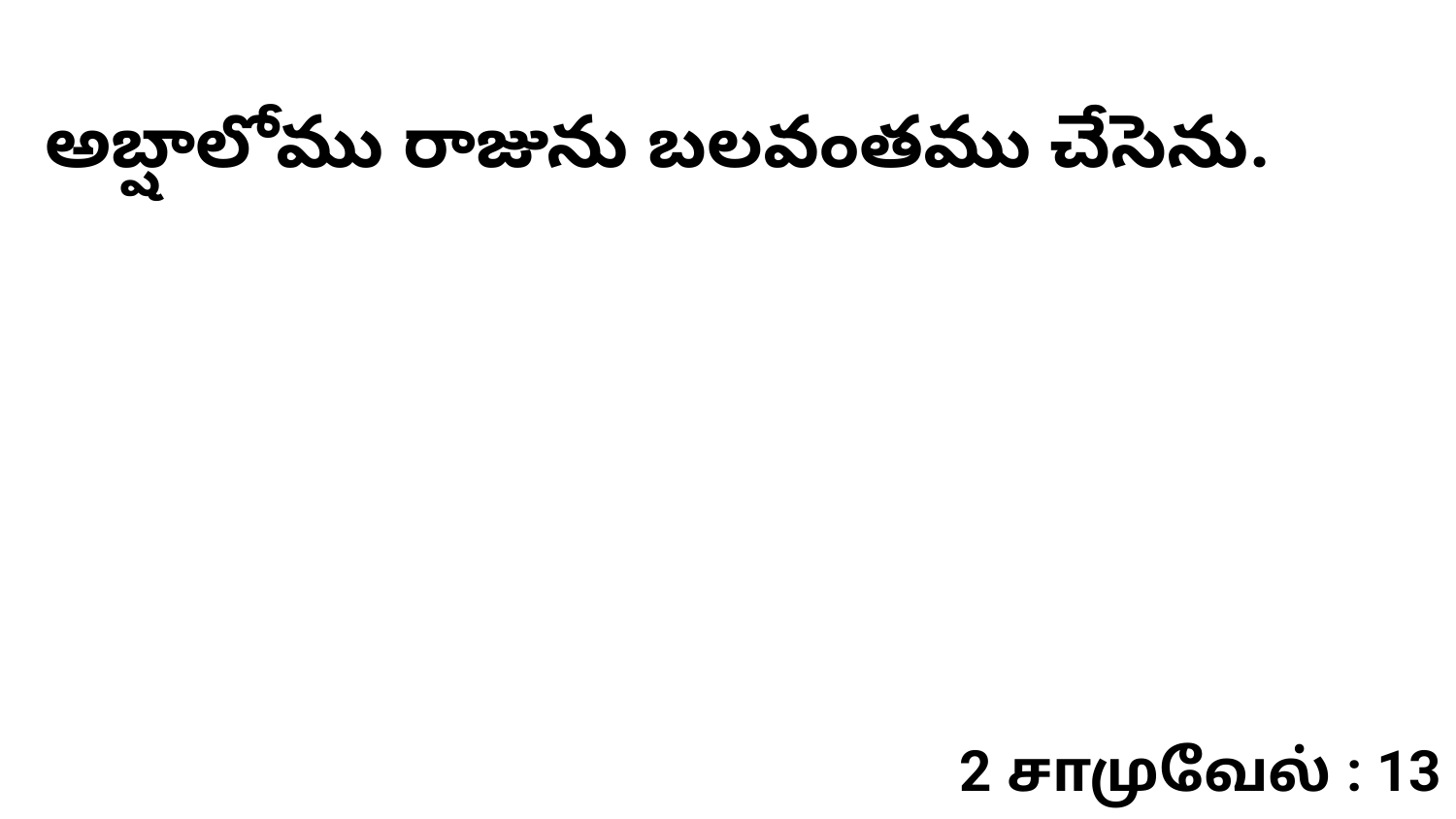

అబ్షాలోము రాజును బలవంతము చేసెను.
2 சாமுவேல் : 13